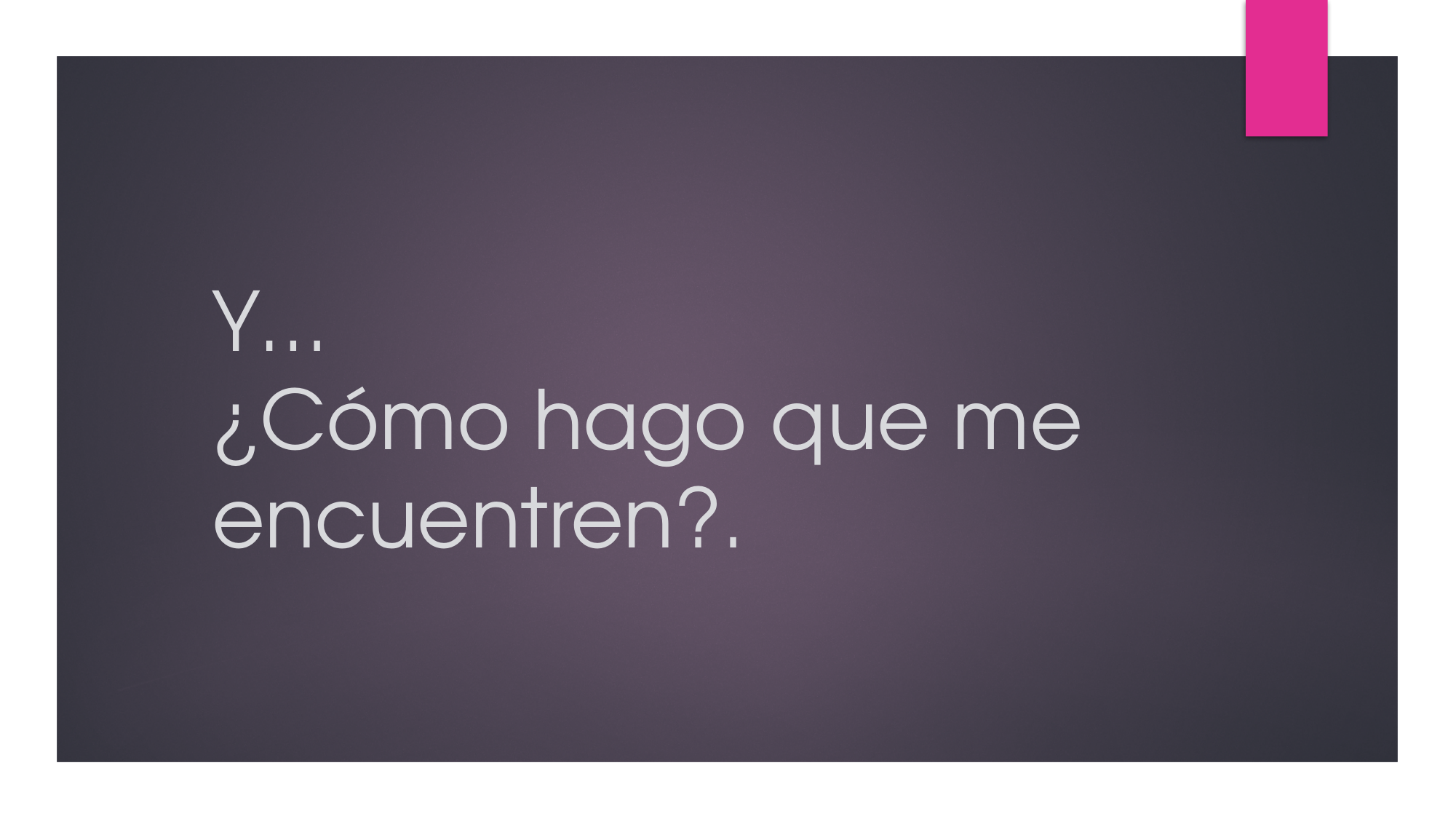

# Y… ¿Cómo hago que me encuentren?.